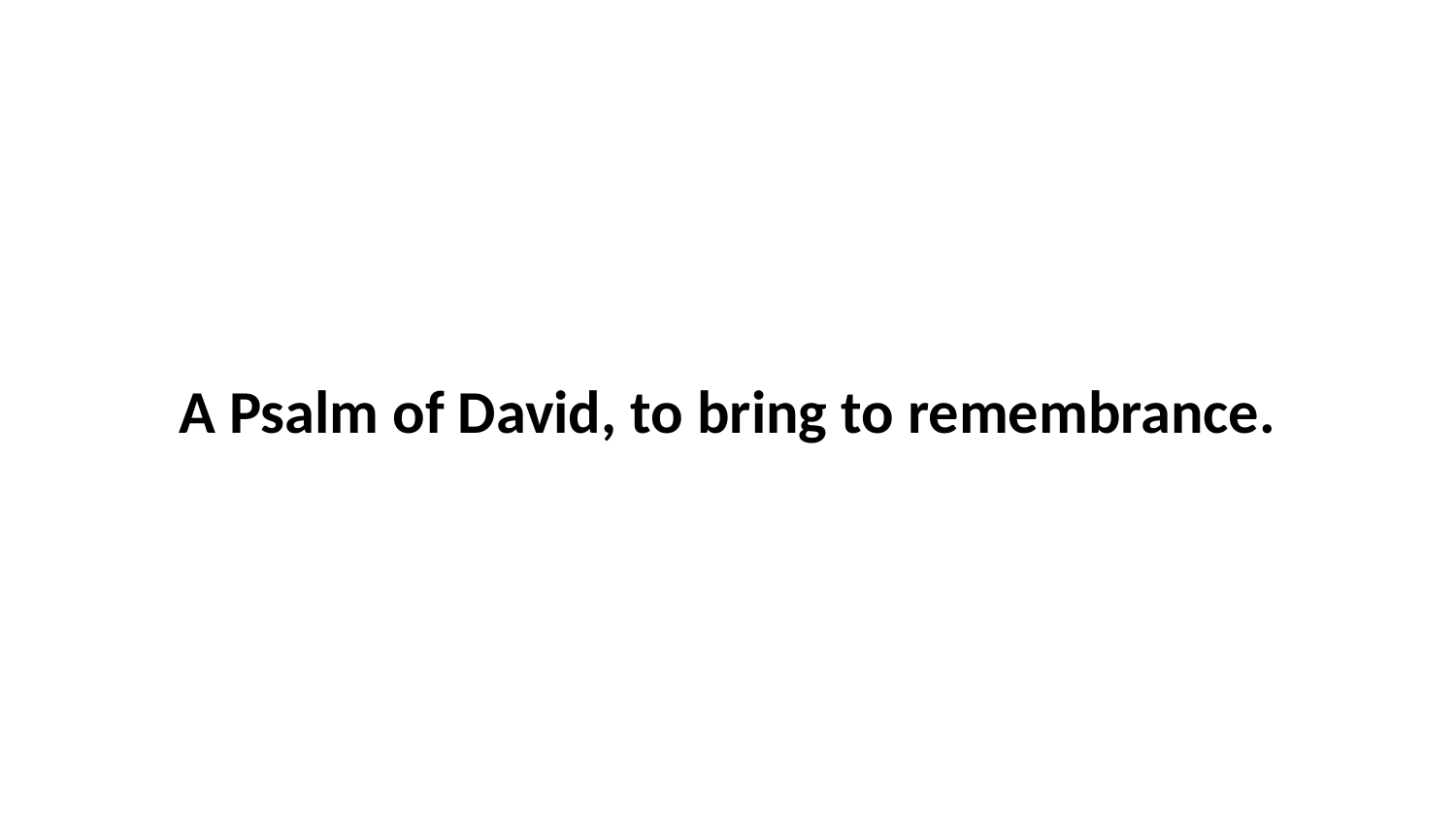

A Psalm of David, to bring to remembrance.